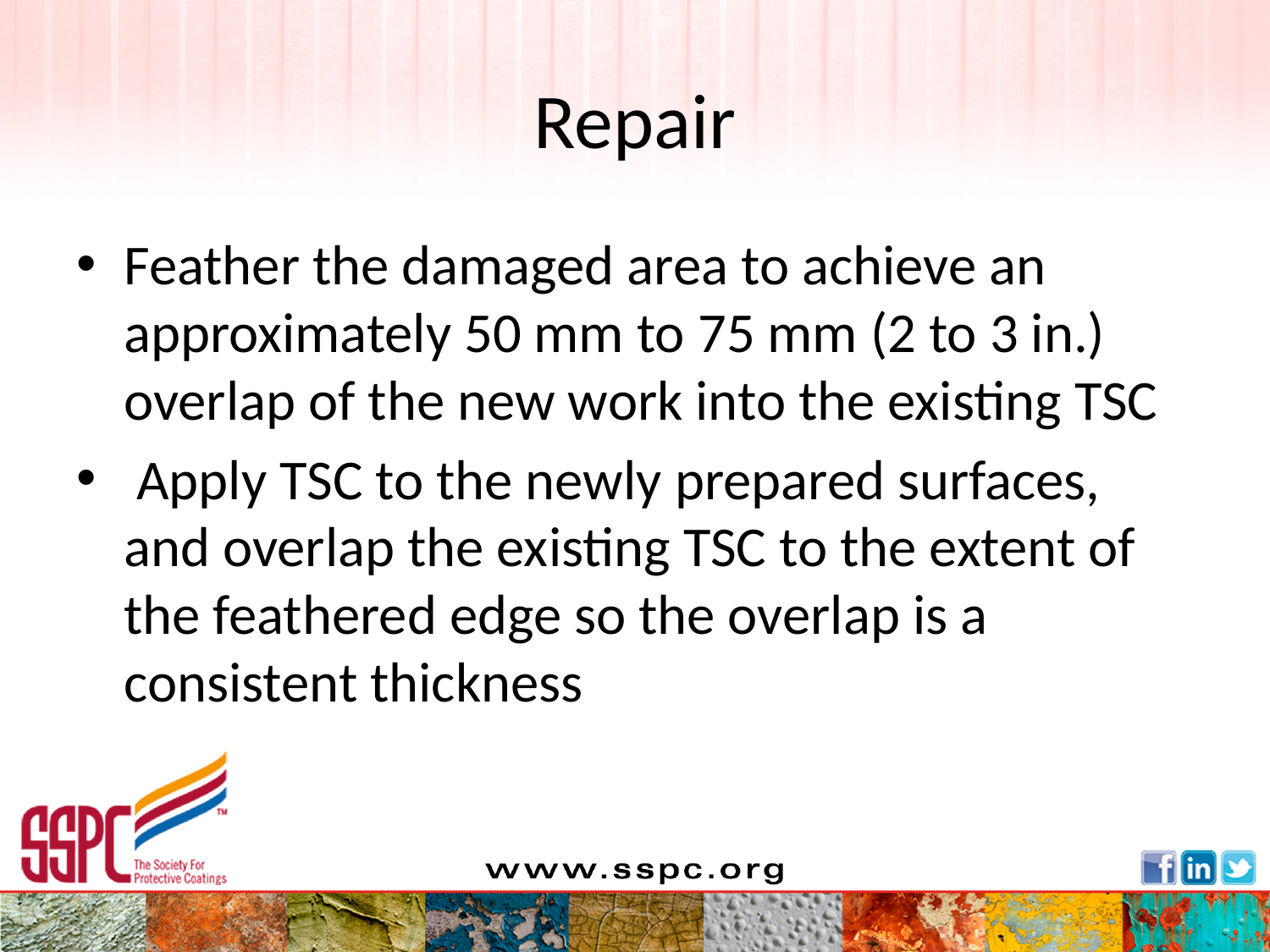

# Repair
Feather the damaged area to achieve an approximately 50 mm to 75 mm (2 to 3 in.) overlap of the new work into the existing TSC
 Apply TSC to the newly prepared surfaces, and overlap the existing TSC to the extent of the feathered edge so the overlap is a consistent thickness